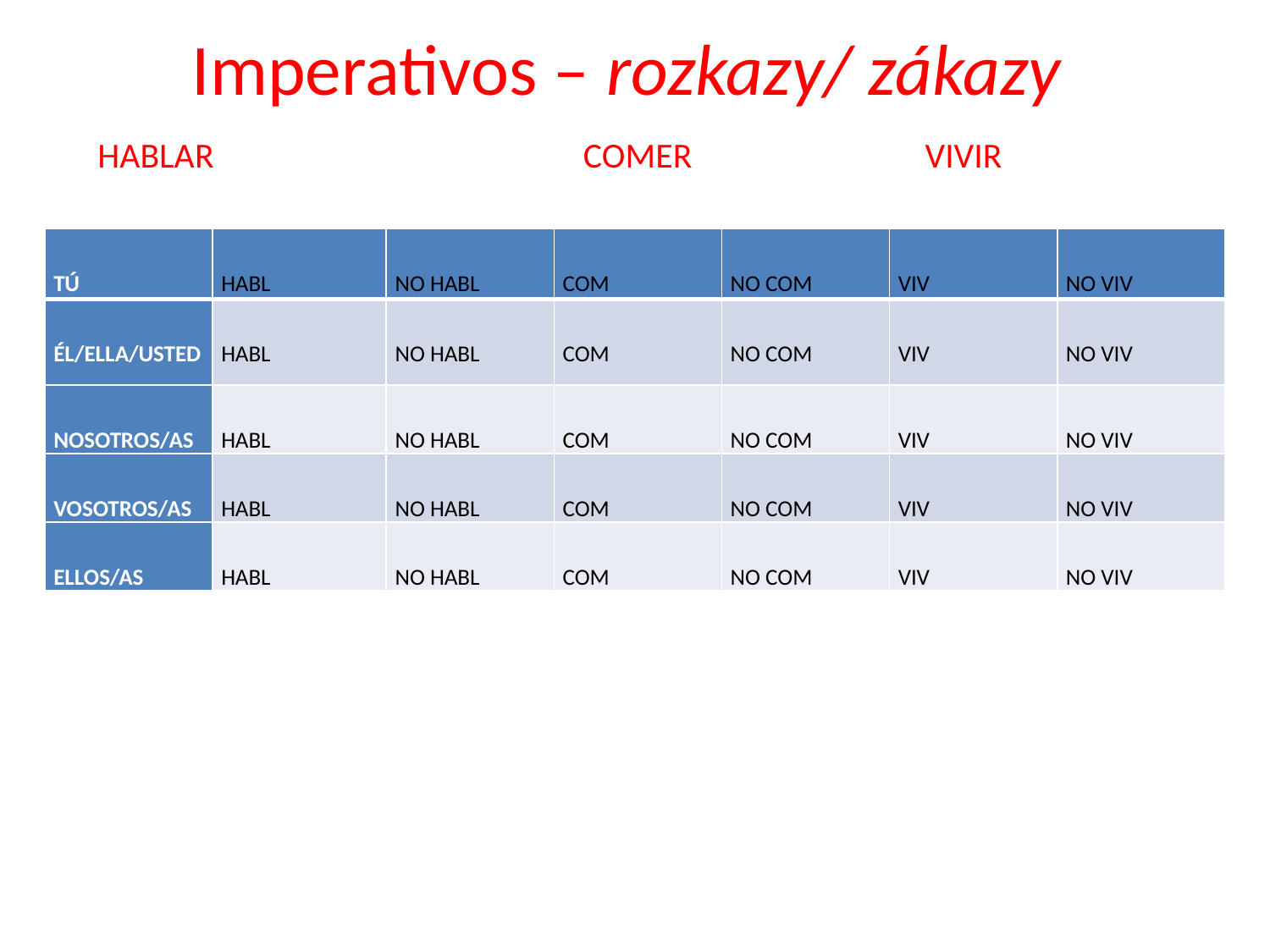

# Imperativos – rozkazy/ zákazy
HABLAR                                              COMER                             VIVIR

| TÚ | HABL | NO HABL | COM | NO COM | VIV | NO VIV |
| --- | --- | --- | --- | --- | --- | --- |
| ÉL/ELLA/USTED | HABL | NO HABL | COM | NO COM | VIV | NO VIV |
| NOSOTROS/AS | HABL | NO HABL | COM | NO COM | VIV | NO VIV |
| VOSOTROS/AS | HABL | NO HABL | COM | NO COM | VIV | NO VIV |
| ELLOS/AS | HABL | NO HABL | COM | NO COM | VIV | NO VIV |